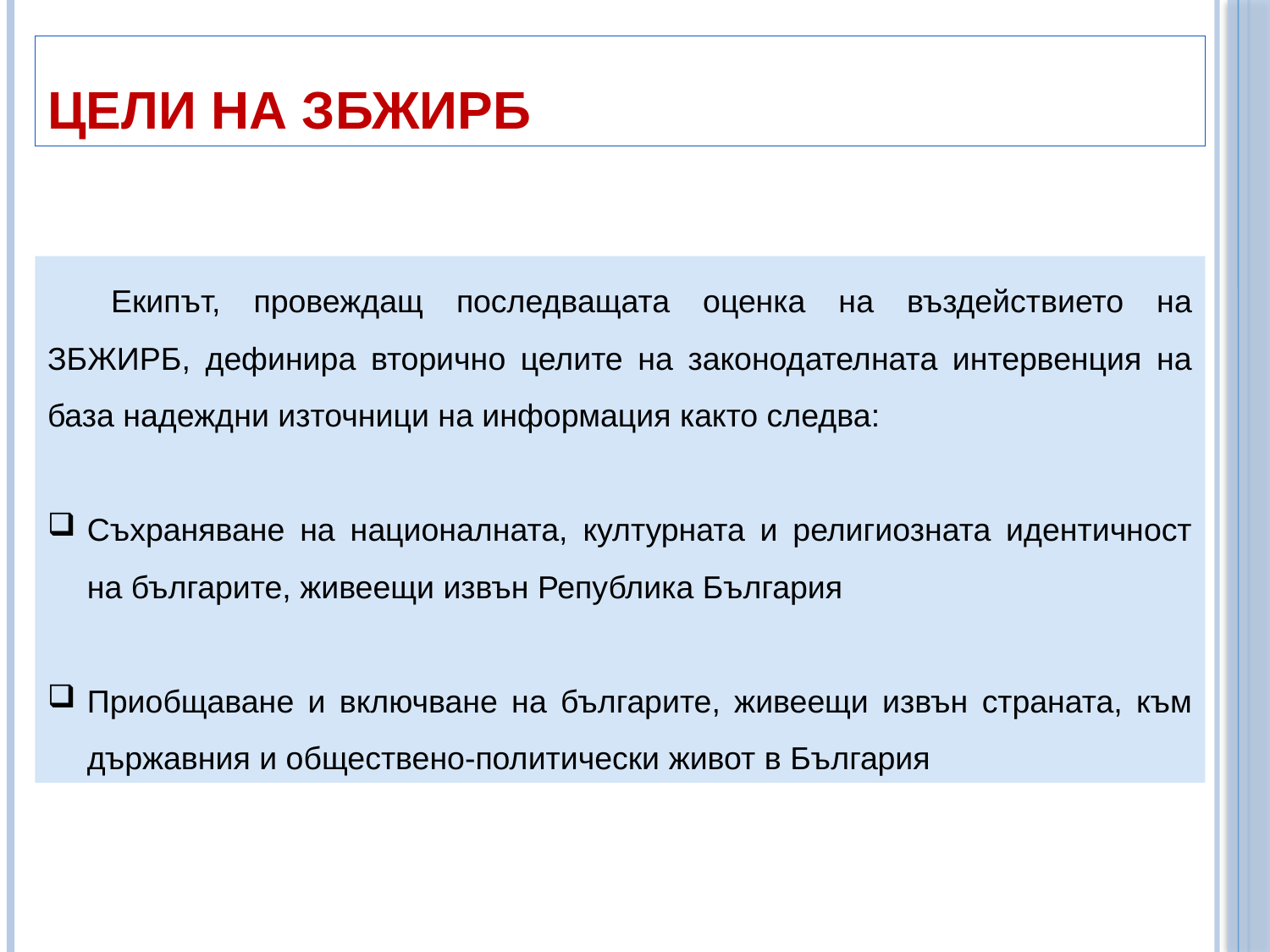

# Цели на ЗБЖИРБ
Екипът, провеждащ последващата оценка на въздействието на ЗБЖИРБ, дефинира вторично целите на законодателната интервенция на база надеждни източници на информация както следва:

Съхраняване на националната, културната и религиозната идентичност на българите, живеещи извън Република България

Приобщаване и включване на българите, живеещи извън страната, към държавния и обществено-политически живот в България